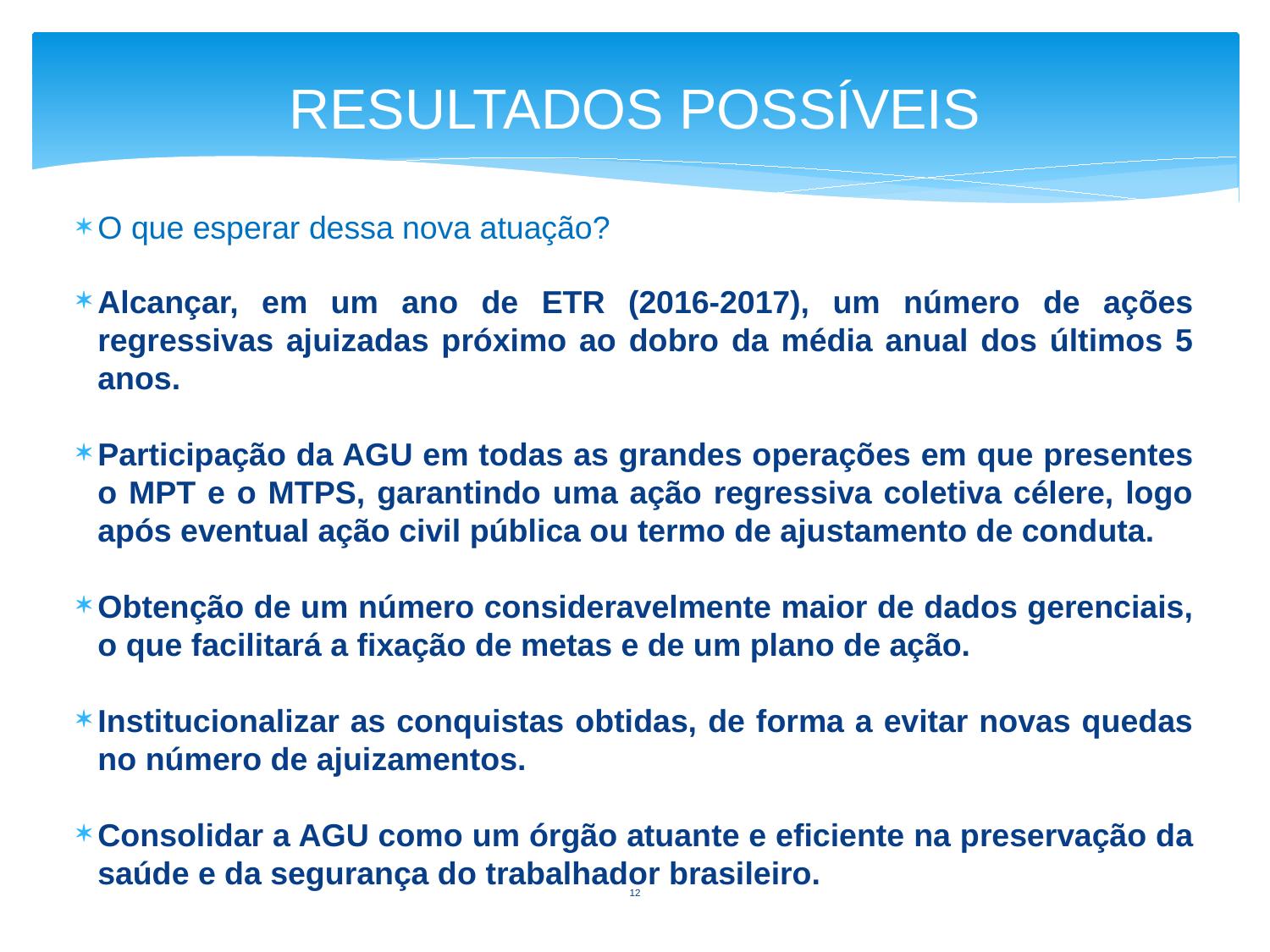

# RESULTADOS POSSÍVEIS
O que esperar dessa nova atuação?

Alcançar, em um ano de ETR (2016-2017), um número de ações regressivas ajuizadas próximo ao dobro da média anual dos últimos 5 anos.

Participação da AGU em todas as grandes operações em que presentes o MPT e o MTPS, garantindo uma ação regressiva coletiva célere, logo após eventual ação civil pública ou termo de ajustamento de conduta.

Obtenção de um número consideravelmente maior de dados gerenciais, o que facilitará a fixação de metas e de um plano de ação.

Institucionalizar as conquistas obtidas, de forma a evitar novas quedas no número de ajuizamentos.

Consolidar a AGU como um órgão atuante e eficiente na preservação da saúde e da segurança do trabalhador brasileiro.

12